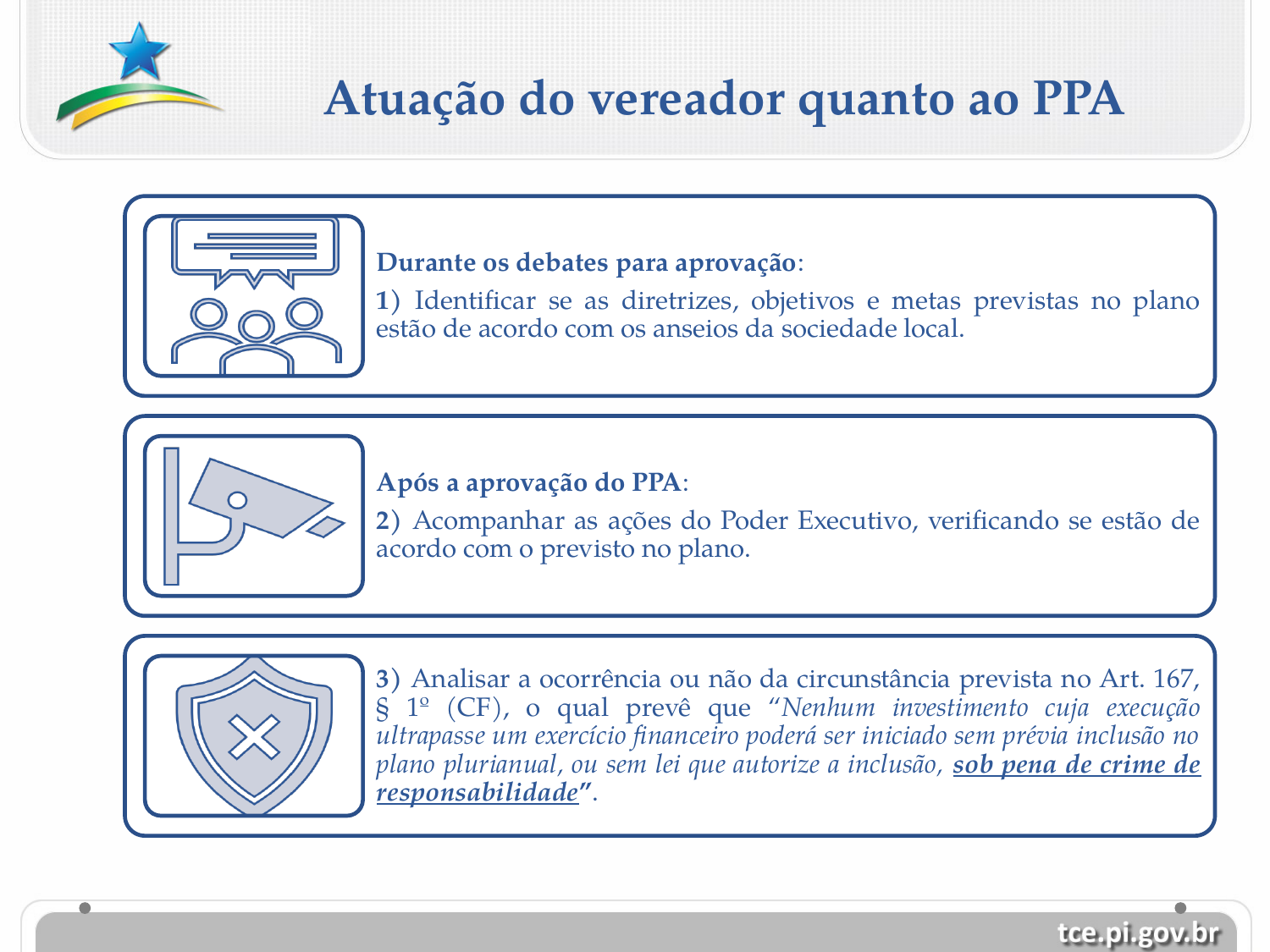

Atuação do vereador quanto ao PPA

Durante os debates para aprovação:
1) Identificar se as diretrizes, objetivos e metas previstas no plano estão de acordo com os anseios da sociedade local.
Após a aprovação do PPA:
2) Acompanhar as ações do Poder Executivo, verificando se estão de acordo com o previsto no plano.
3) Analisar a ocorrência ou não da circunstância prevista no Art. 167, § 1º (CF), o qual prevê que “Nenhum investimento cuja execução ultrapasse um exercício financeiro poderá ser iniciado sem prévia inclusão no plano plurianual, ou sem lei que autorize a inclusão, sob pena de crime de responsabilidade”.